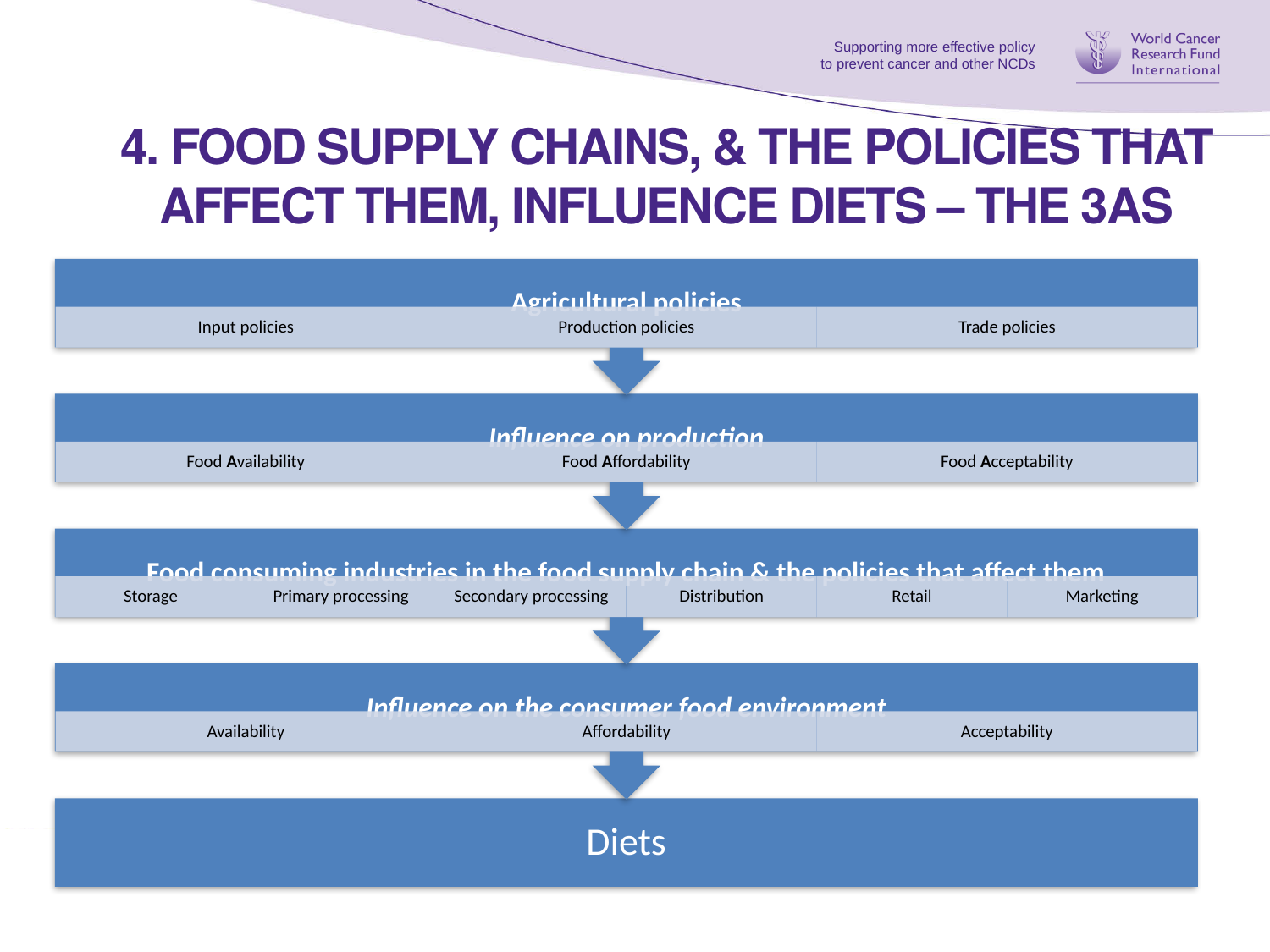

4. FOOD SUPPLY CHAINS, & THE POLICIES THAT AFFECT THEM, INFLUENCE DIETS – the 3As
Diets
Influence on the consumer food environment
Acceptability
Affordability
Availability
Food consuming industries in the food supply chain & the policies that affect them
Marketing
Retail
Distribution
Secondary processing
Primary processing
Storage
Influence on production
Food Acceptability
Food Affordability
Food Availability
Agricultural policies
Trade policies
Production policies
Input policies